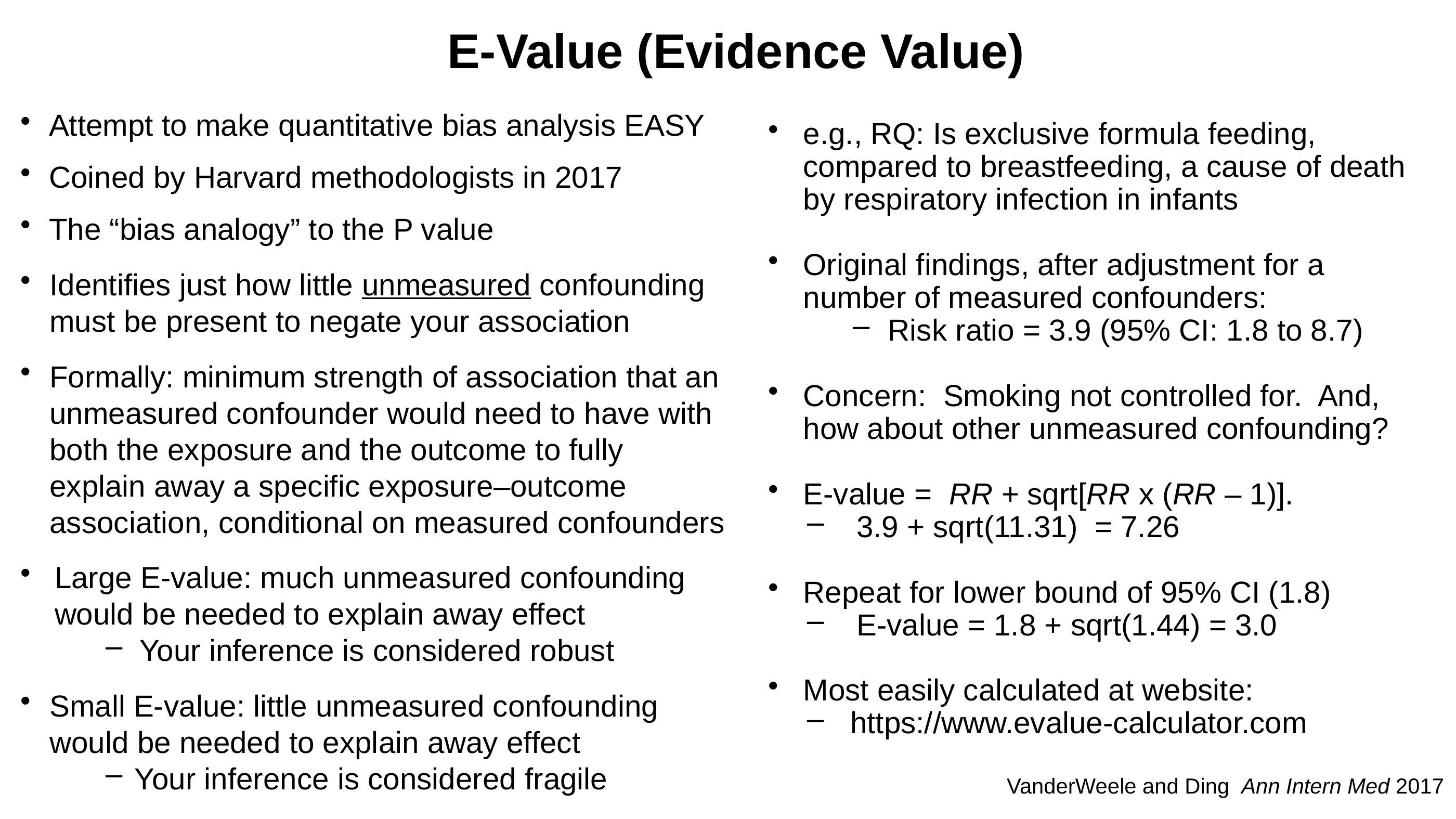

# E-Value (Evidence Value)

e.g., RQ: Is exclusive formula feeding, compared to breastfeeding, a cause of death by respiratory infection in infants

Original findings, after adjustment for a number of measured confounders:
Risk ratio = 3.9 (95% CI: 1.8 to 8.7)

Concern:  Smoking not controlled for.  And, how about other unmeasured confounding?

E-value =  RR + sqrt[RR x (RR – 1)].
3.9 + sqrt(11.31)  = 7.26

Repeat for lower bound of 95% CI (1.8)
E-value = 1.8 + sqrt(1.44) = 3.0

Most easily calculated at website:
https://www.evalue-calculator.com

Attempt to make quantitative bias analysis EASY
Coined by Harvard methodologists in 2017
The “bias analogy” to the P value
Identifies just how little unmeasured confounding must be present to negate your association
Formally: minimum strength of association that an unmeasured confounder would need to have with both the exposure and the outcome to fully explain away a specific exposure–outcome association, conditional on measured confounders
Large E-value: much unmeasured confounding would be needed to explain away effect
Your inference is considered robust
Small E-value: little unmeasured confounding would be needed to explain away effect
Your inference is considered fragile
VanderWeele and Ding  Ann Intern Med 2017